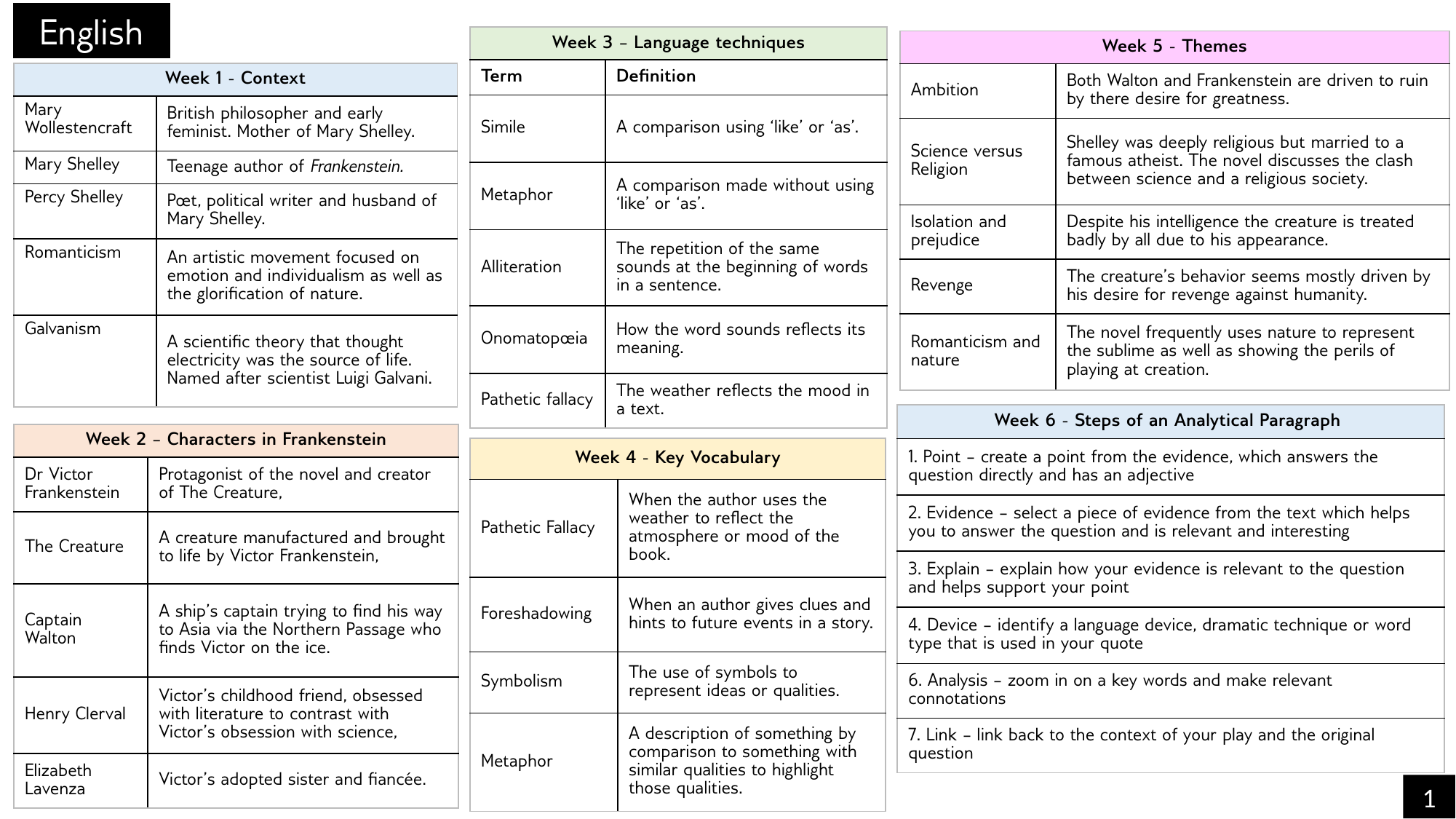

English
| Week 3 – Language techniques |  |
| --- | --- |
| Term | Definition |
| Simile | A comparison using ‘like’ or ‘as’. |
| Metaphor | A comparison made without using ‘like’ or ‘as’. |
| Alliteration | The repetition of the same sounds at the beginning of words in a sentence. |
| Onomatopoeia | How the word sounds reflects its meaning. |
| Pathetic fallacy | The weather reflects the mood in a text. |
| Week 5 - Themes |  |
| --- | --- |
| Ambition | Both Walton and Frankenstein are driven to ruin by there desire for greatness. |
| Science versus Religion | Shelley was deeply religious but married to a famous atheist. The novel discusses the clash between science and a religious society. |
| Isolation and prejudice | Despite his intelligence the creature is treated badly by all due to his appearance. |
| Revenge | The creature’s behavior seems mostly driven by his desire for revenge against humanity. |
| Romanticism and nature | The novel frequently uses nature to represent the sublime as well as showing the perils of playing at creation. |
| Week 1 - Context |  |
| --- | --- |
| Mary Wollestencraft | British philosopher and early feminist. Mother of Mary Shelley. |
| Mary Shelley | Teenage author of Frankenstein. |
| Percy Shelley | Poet, political writer and husband of Mary Shelley. |
| Romanticism | An artistic movement focused on emotion and individualism as well as the glorification of nature. |
| Galvanism | A scientific theory that thought electricity was the source of life. Named after scientist Luigi Galvani. |
| Week 6 - Steps of an Analytical Paragraph |
| --- |
| 1. Point – create a point from the evidence, which answers the question directly and has an adjective |
| 2. Evidence – select a piece of evidence from the text which helps you to answer the question and is relevant and interesting |
| 3. Explain – explain how your evidence is relevant to the question and helps support your point |
| 4. Device – identify a language device, dramatic technique or word type that is used in your quote |
| 6. Analysis – zoom in on a key words and make relevant connotations |
| 7. Link – link back to the context of your play and the original question |
| Week 2 – Characters in Frankenstein |  |
| --- | --- |
| Dr Victor Frankenstein | Protagonist of the novel and creator of The Creature, |
| The Creature | A creature manufactured and brought to life by Victor Frankenstein, |
| Captain Walton | A ship’s captain trying to find his way to Asia via the Northern Passage who finds Victor on the ice. |
| Henry Clerval | Victor’s childhood friend, obsessed with literature to contrast with Victor’s obsession with science, |
| Elizabeth Lavenza | Victor’s adopted sister and fiancée. |
| Week 4 - Key Vocabulary |  |
| --- | --- |
| Pathetic Fallacy | When the author uses the weather to reflect the atmosphere or mood of the book. |
| Foreshadowing | When an author gives clues and hints to future events in a story. |
| Symbolism | The use of symbols to represent ideas or qualities. |
| Metaphor | A description of something by comparison to something with similar qualities to highlight those qualities. |
1